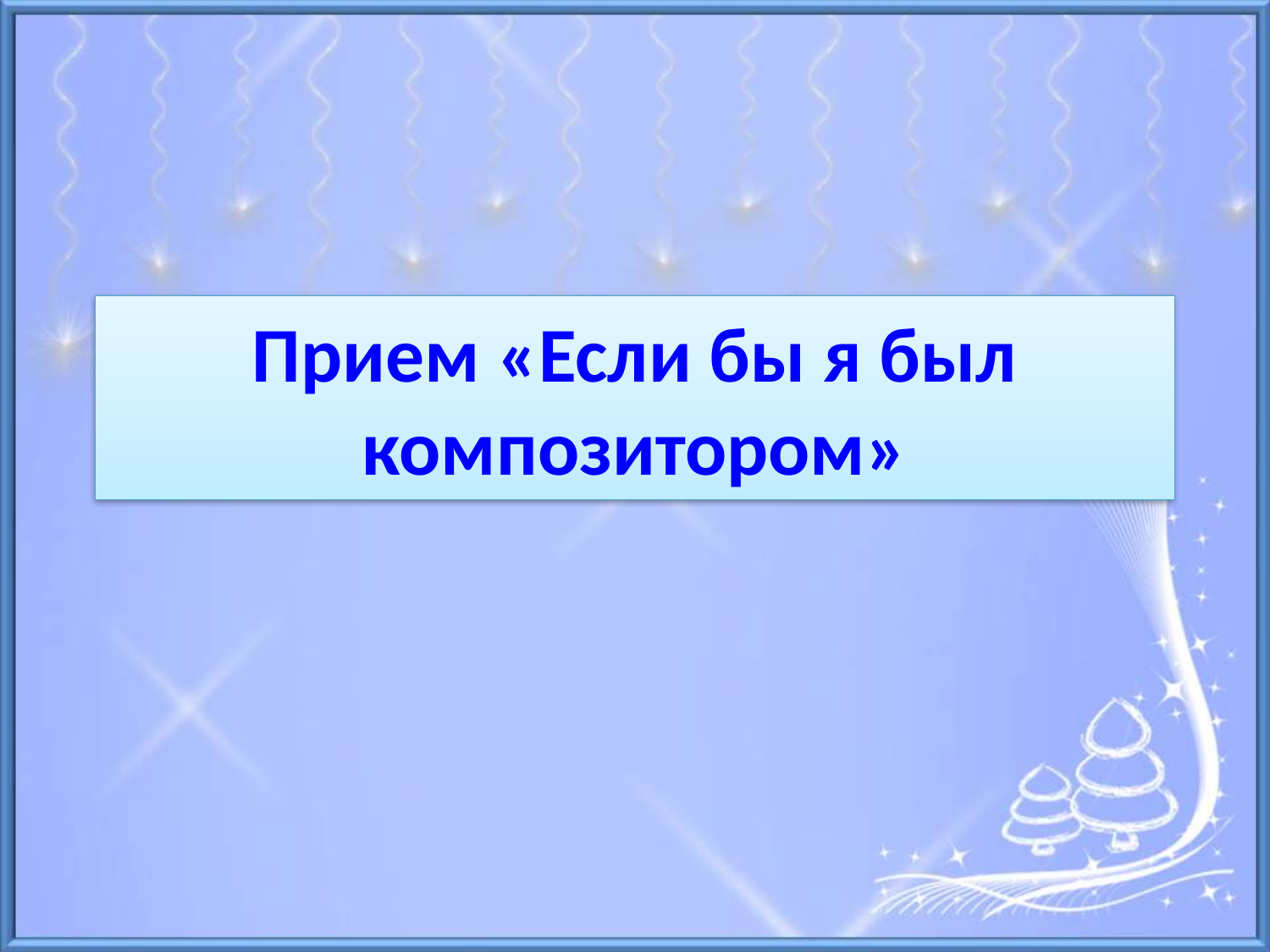

# Прием «Если бы я был композитором»